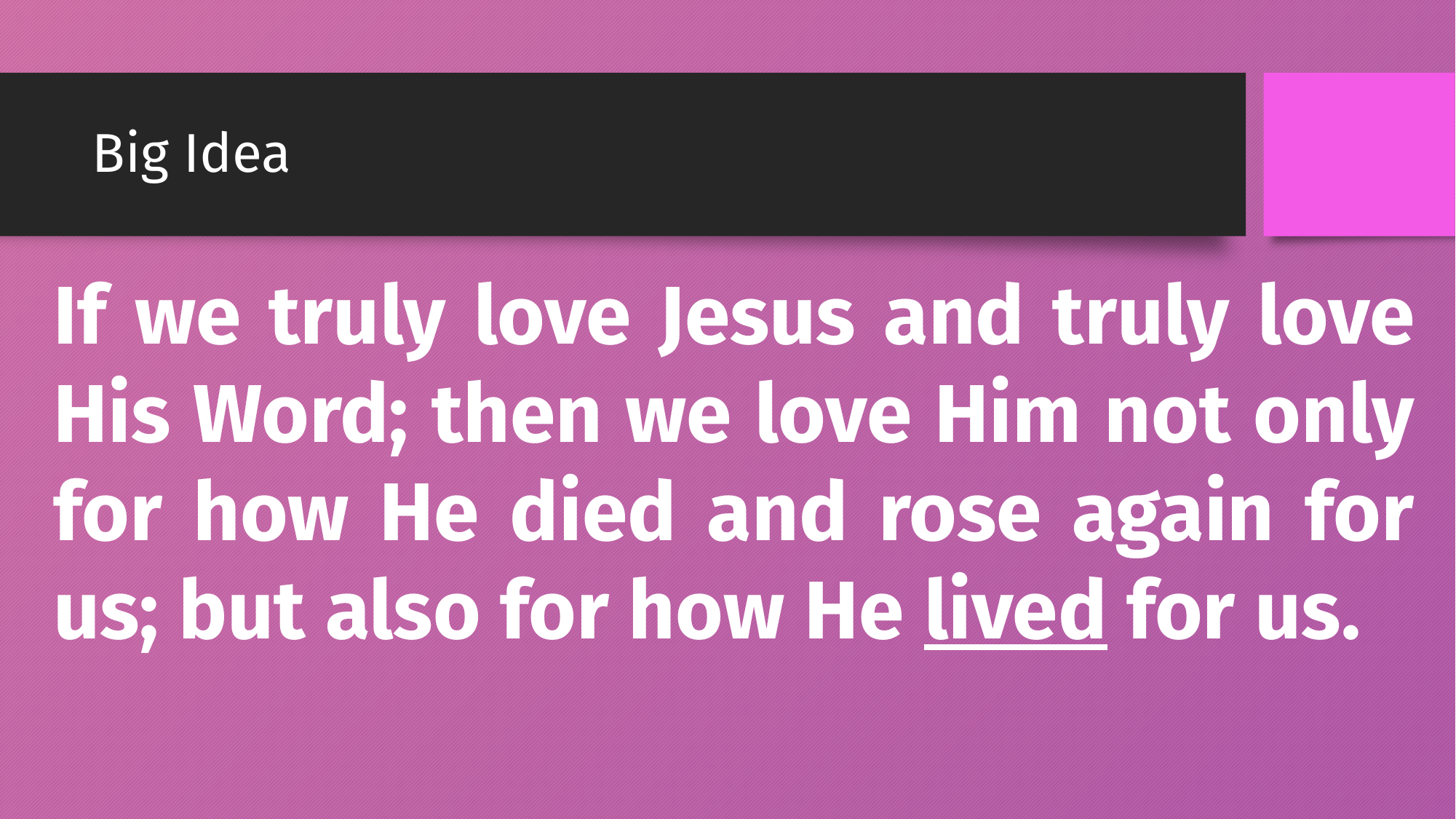

# Big Idea
If we truly love Jesus and truly love His Word; then we love Him not only for how He died and rose again for us; but also for how He lived for us.